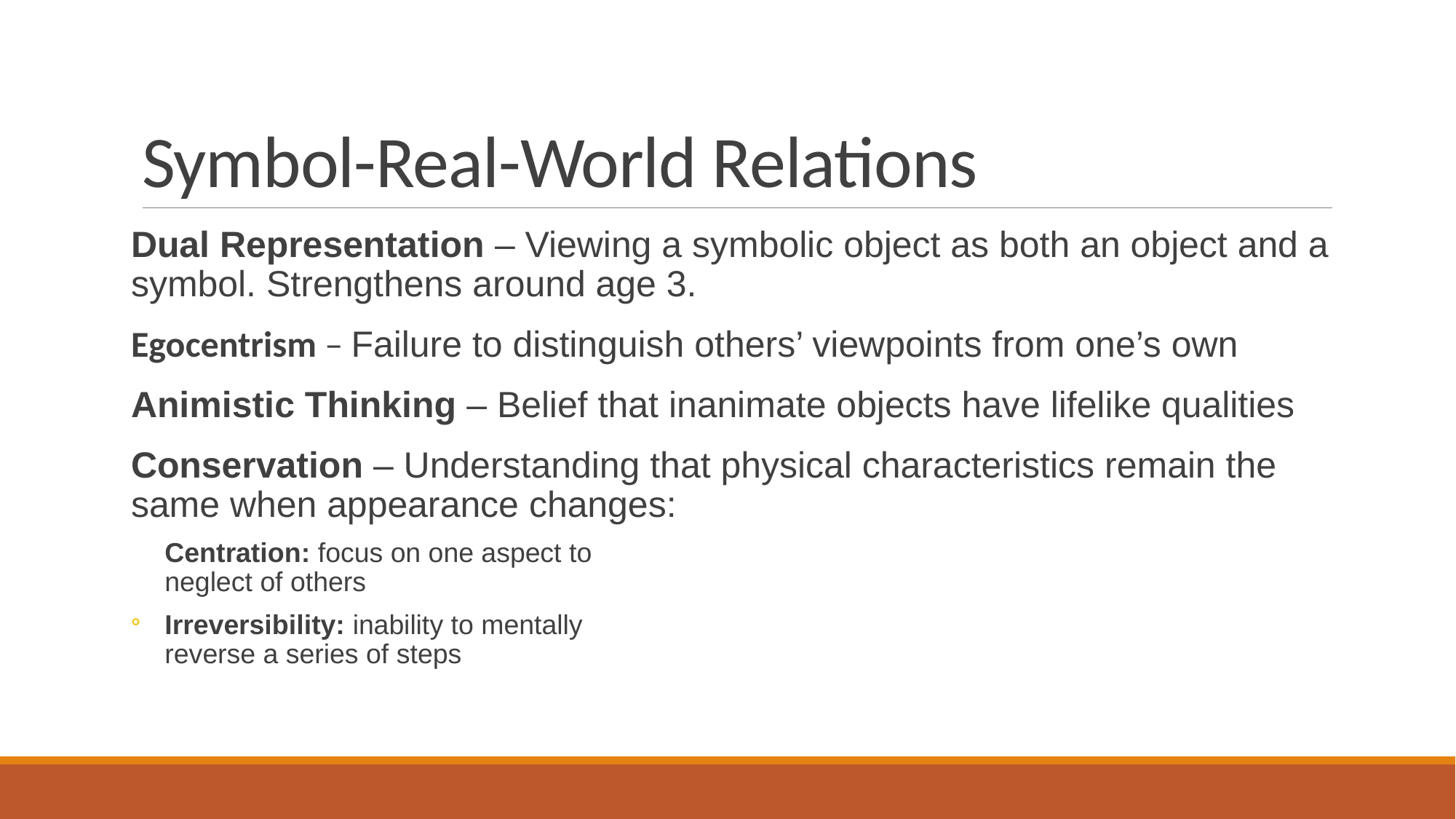

# Symbol-Real-World Relations
Dual Representation – Viewing a symbolic object as both an object and a symbol. Strengthens around age 3.
Egocentrism – Failure to distinguish others’ viewpoints from one’s own
Animistic Thinking – Belief that inanimate objects have lifelike qualities
Conservation – Understanding that physical characteristics remain the same when appearance changes:
Centration: focus on one aspect to
neglect of others
Irreversibility: inability to mentally
reverse a series of steps